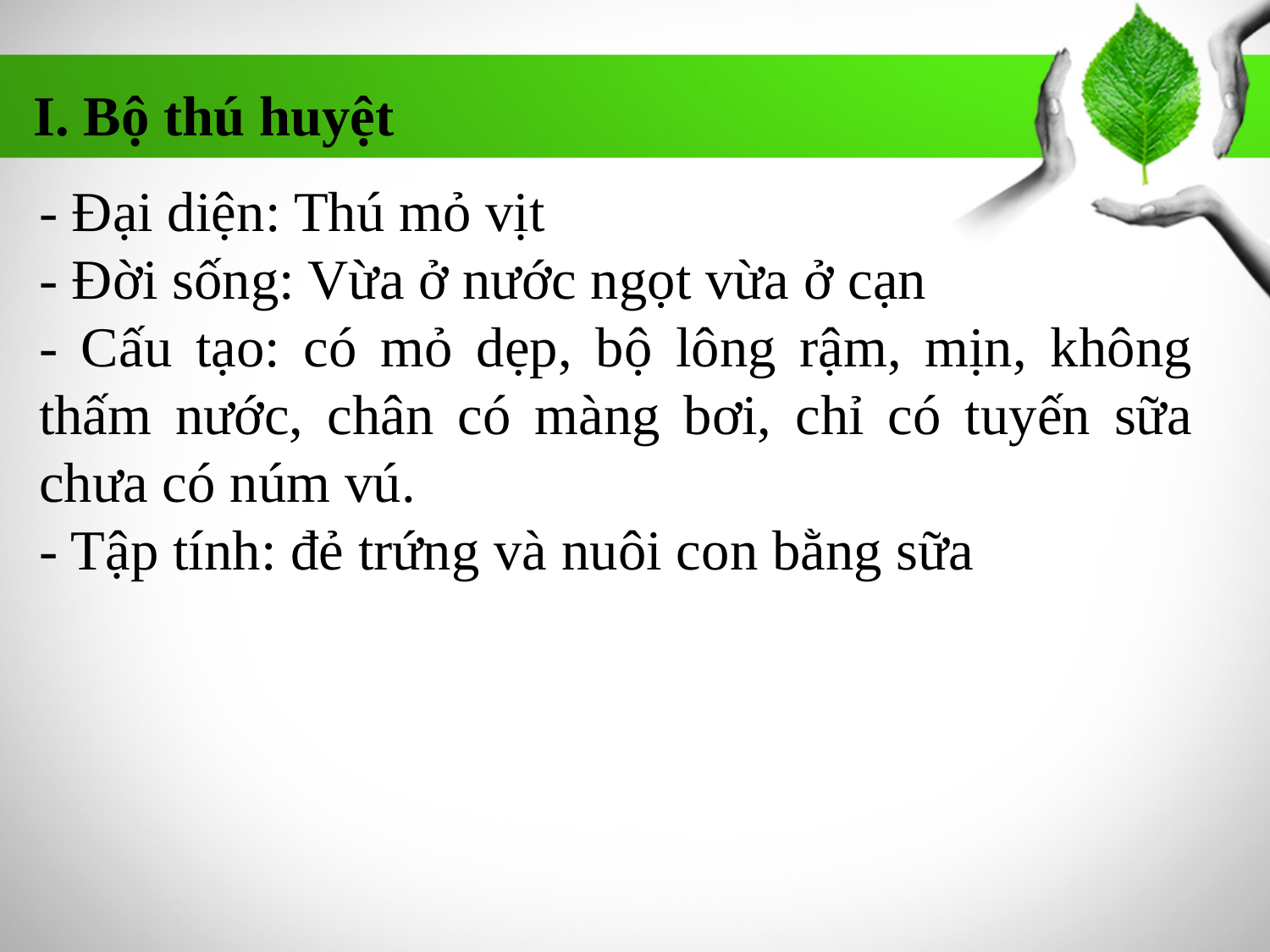

I. Bộ thú huyệt
- Đại diện: Thú mỏ vịt
- Đời sống: Vừa ở nước ngọt vừa ở cạn
- Cấu tạo: có mỏ dẹp, bộ lông rậm, mịn, không thấm nước, chân có màng bơi, chỉ có tuyến sữa chưa có núm vú.
- Tập tính: đẻ trứng và nuôi con bằng sữa